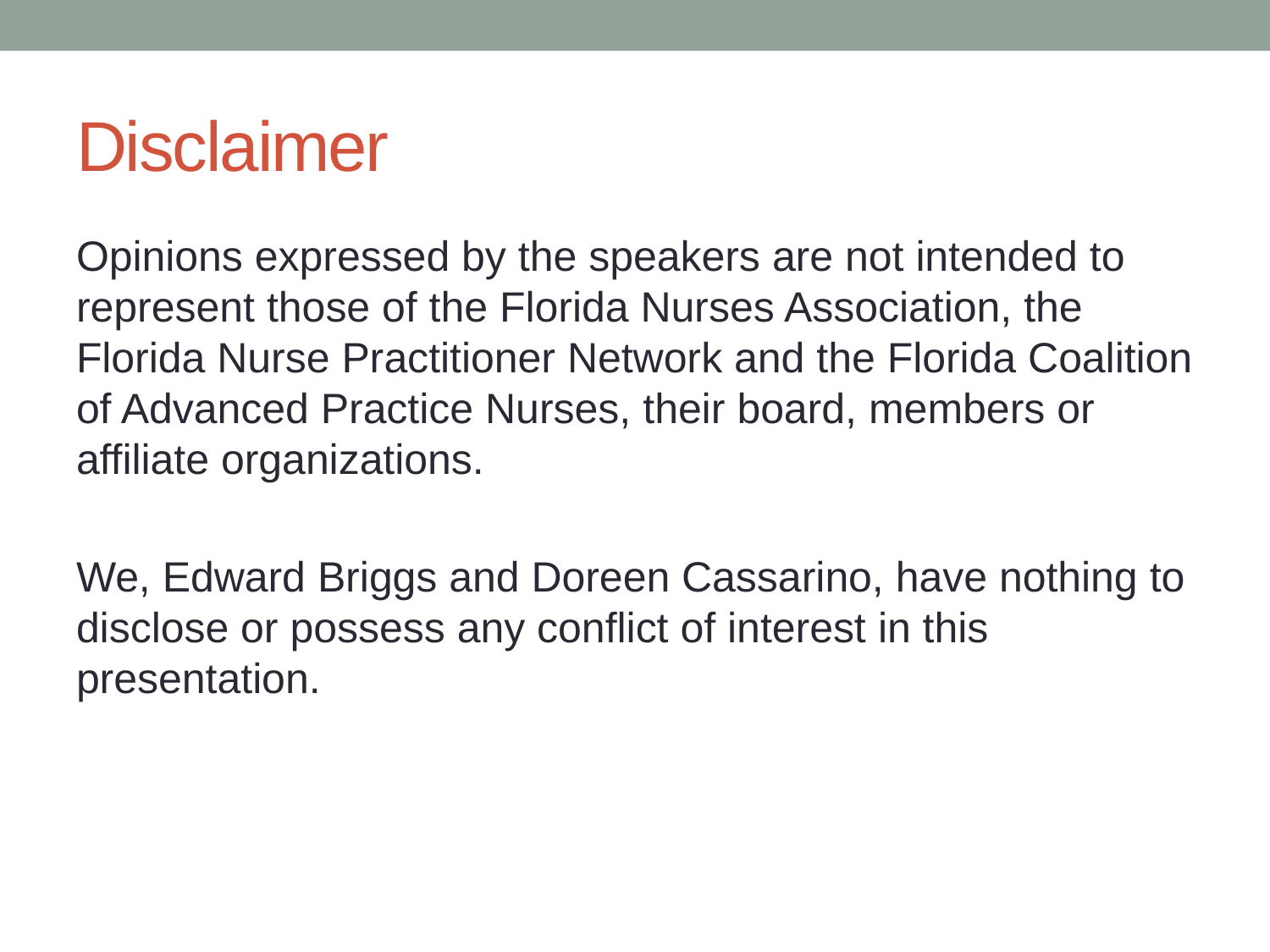

# Disclaimer
Opinions expressed by the speakers are not intended to represent those of the Florida Nurses Association, the Florida Nurse Practitioner Network and the Florida Coalition of Advanced Practice Nurses, their board, members or affiliate organizations.

We, Edward Briggs and Doreen Cassarino, have nothing to disclose or possess any conflict of interest in this presentation.